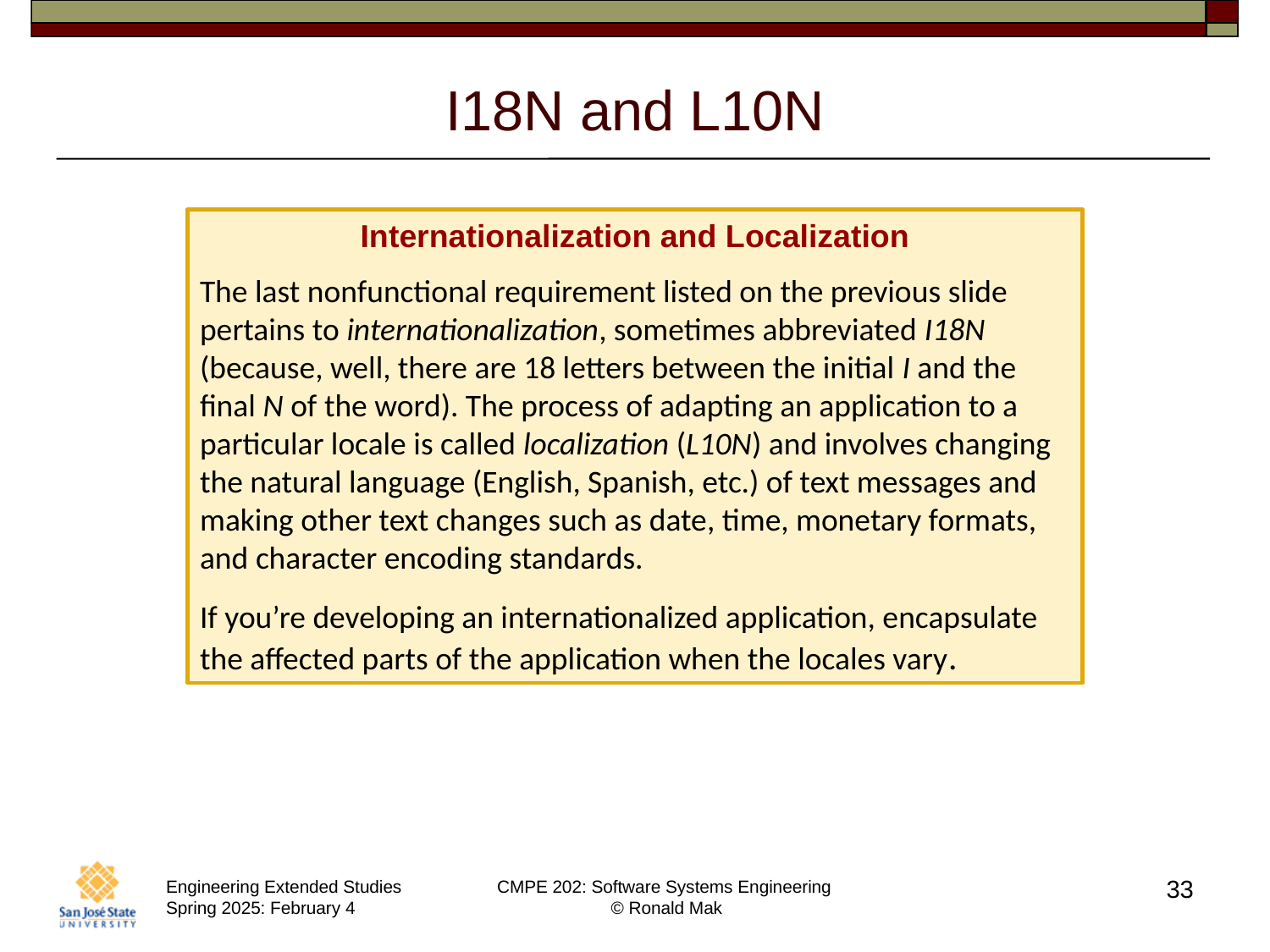

# I18N and L10N
Internationalization and Localization

The last nonfunctional requirement listed on the previous slide pertains to internationalization, sometimes abbreviated I18N (because, well, there are 18 letters between the initial I and the final N of the word). The process of adapting an application to a particular locale is called localization (L10N) and involves changing the natural language (English, Spanish, etc.) of text messages and making other text changes such as date, time, monetary formats, and character encoding standards.

If you’re developing an internationalized application, encapsulate the affected parts of the application when the locales vary.
33